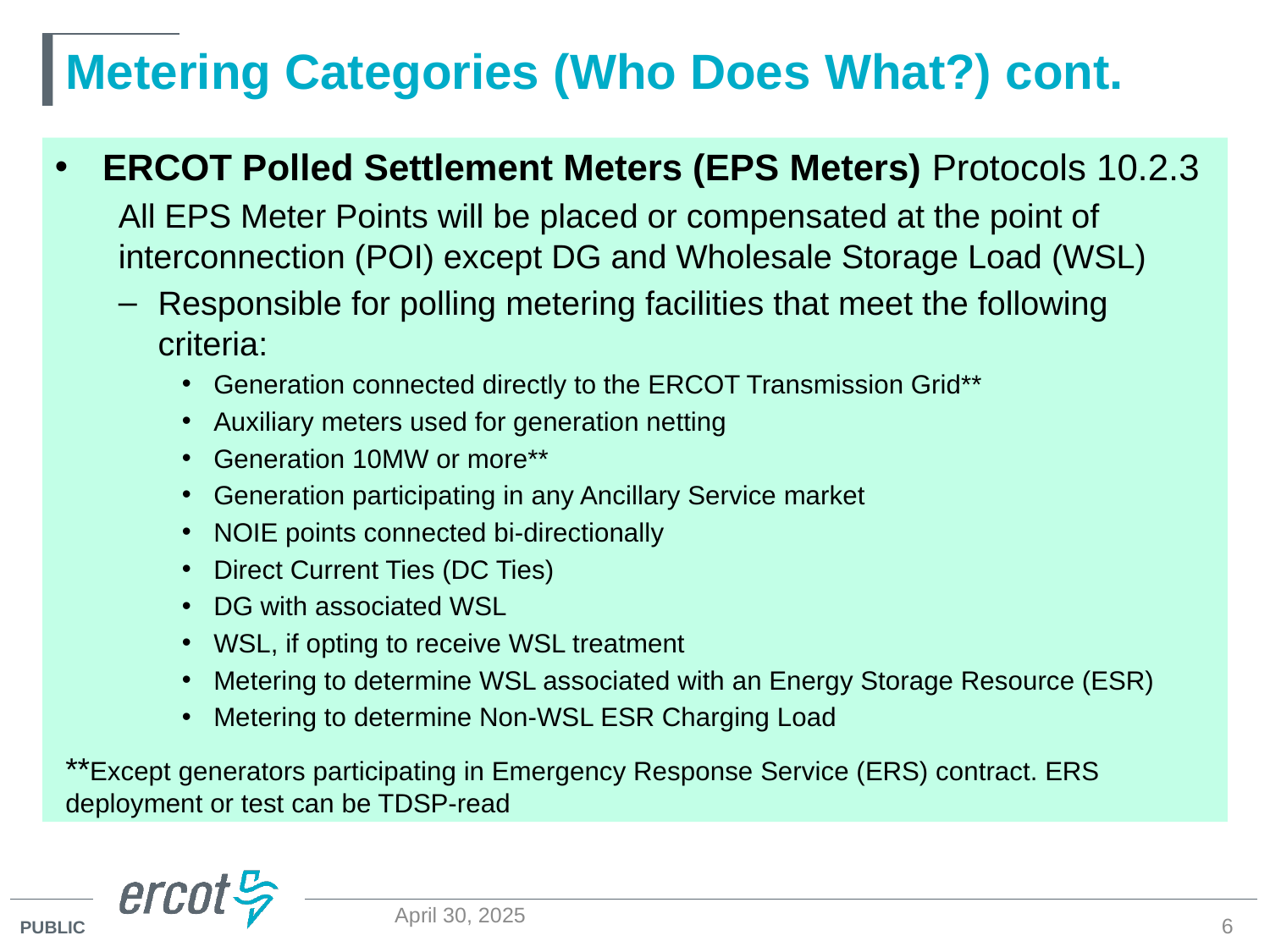

# Metering Categories (Who Does What?) cont.
ERCOT Polled Settlement Meters (EPS Meters) Protocols 10.2.3
All EPS Meter Points will be placed or compensated at the point of interconnection (POI) except DG and Wholesale Storage Load (WSL)
Responsible for polling metering facilities that meet the following criteria:
Generation connected directly to the ERCOT Transmission Grid**
Auxiliary meters used for generation netting
Generation 10MW or more**
Generation participating in any Ancillary Service market
NOIE points connected bi-directionally
Direct Current Ties (DC Ties)
DG with associated WSL
WSL, if opting to receive WSL treatment
Metering to determine WSL associated with an Energy Storage Resource (ESR)
Metering to determine Non-WSL ESR Charging Load

**Except generators participating in Emergency Response Service (ERS) contract. ERS deployment or test can be TDSP-read
6